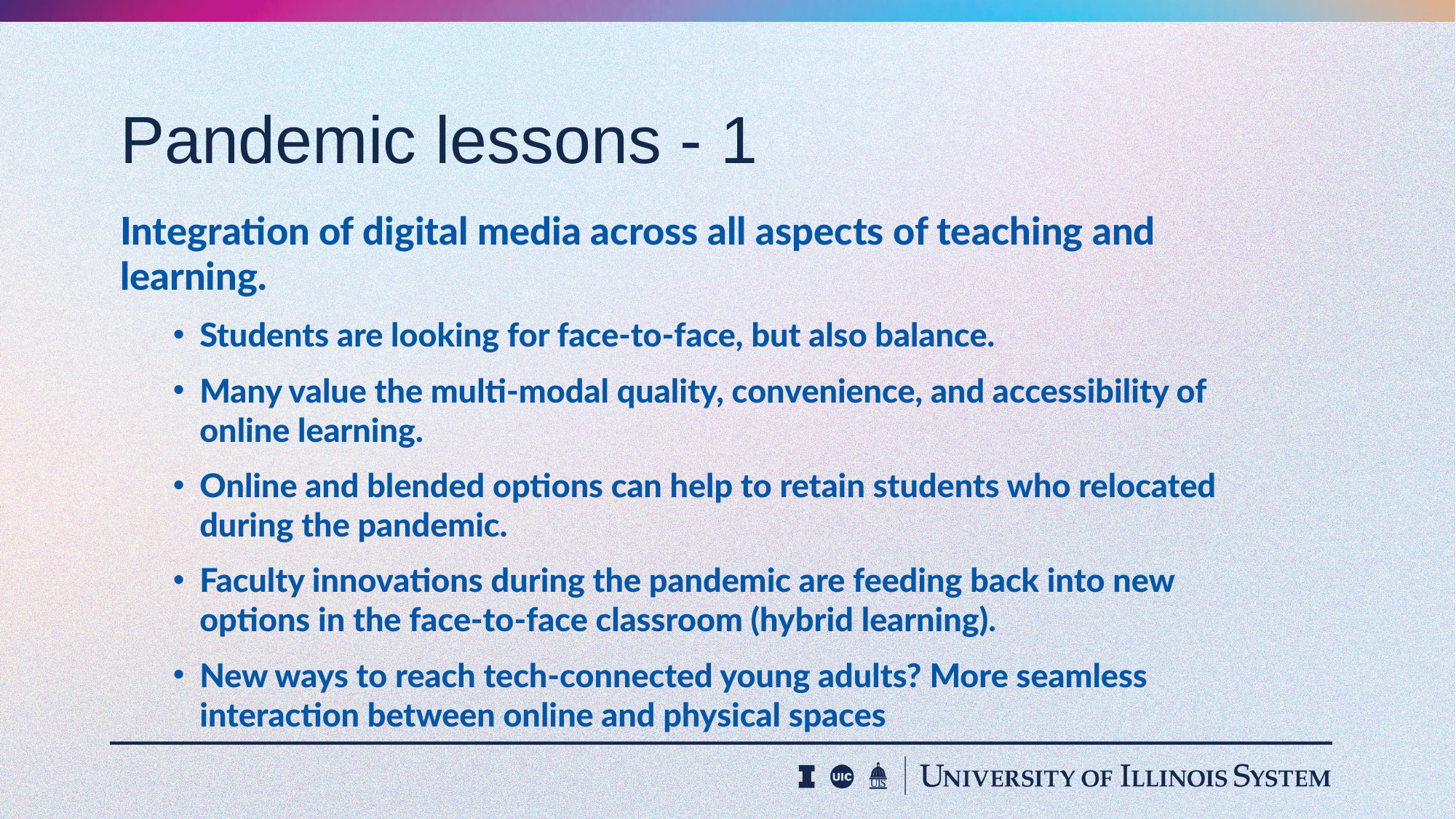

# Pandemic lessons - 1
Integration of digital media across all aspects of teaching and learning.
Students are looking for face-to-face, but also balance.
Many value the multi-modal quality, convenience, and accessibility of online learning.
Online and blended options can help to retain students who relocated during the pandemic.
Faculty innovations during the pandemic are feeding back into new options in the face-to-face classroom (hybrid learning).
New ways to reach tech-connected young adults? More seamless interaction between online and physical spaces